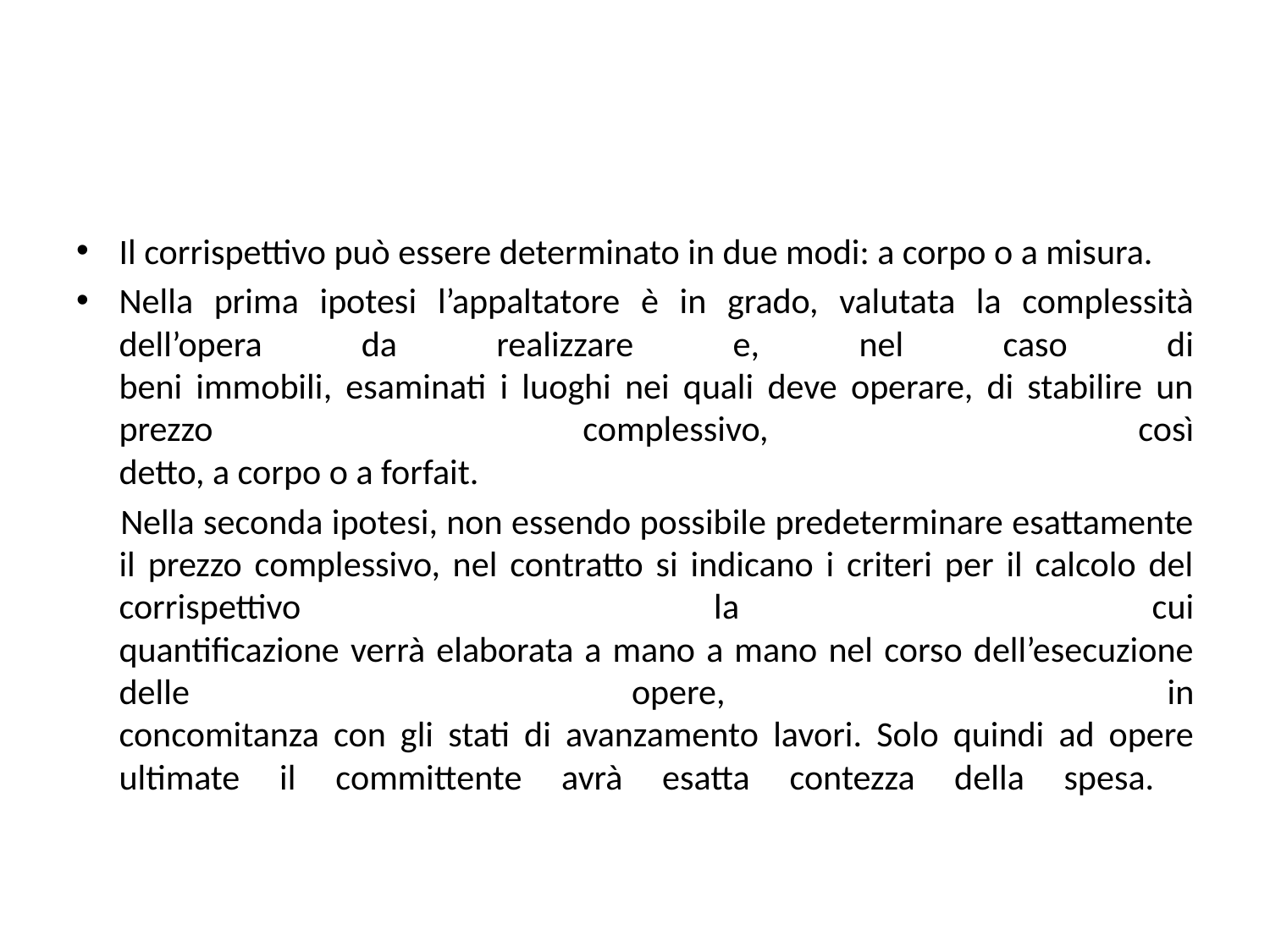

#
Il corrispettivo può essere determinato in due modi: a corpo o a misura.
Nella prima ipotesi l’appaltatore è in grado, valutata la complessità dell’opera da realizzare e, nel caso di
beni immobili, esaminati i luoghi nei quali deve operare, di stabilire un prezzo complessivo, così
detto, a corpo o a forfait.
     Nella seconda ipotesi, non essendo possibile predeterminare esattamente il prezzo complessivo, nel contratto si indicano i criteri per il calcolo del corrispettivo la cui
quantificazione verrà elaborata a mano a mano nel corso dell’esecuzione delle opere, in
concomitanza con gli stati di avanzamento lavori. Solo quindi ad opere ultimate il committente avrà esatta contezza della spesa.